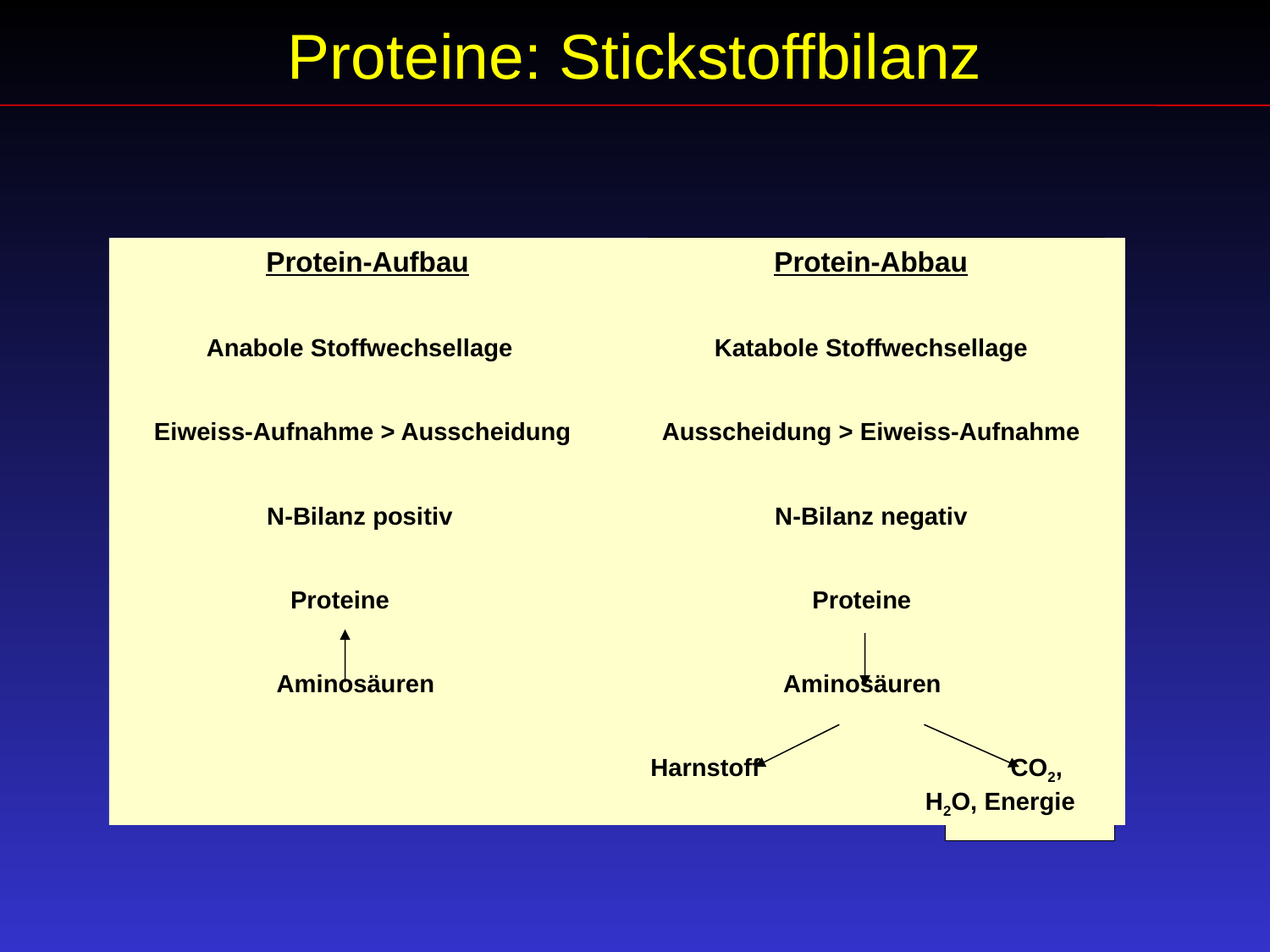

Proteine: Stickstoffbilanz

Protein-Aufbau			Protein-Abbau

Anabole Stoffwechsellage		Katabole Stoffwechsellage

Eiweiss-Aufnahme > Ausscheidung	Ausscheidung > Eiweiss-Aufnahme

N-Bilanz positiv			N-Bilanz negativ

	      Proteine			        Proteine

	    Aminosäuren			    Aminosäuren

				   Harnstoff		CO2, 						      H2O, Energie